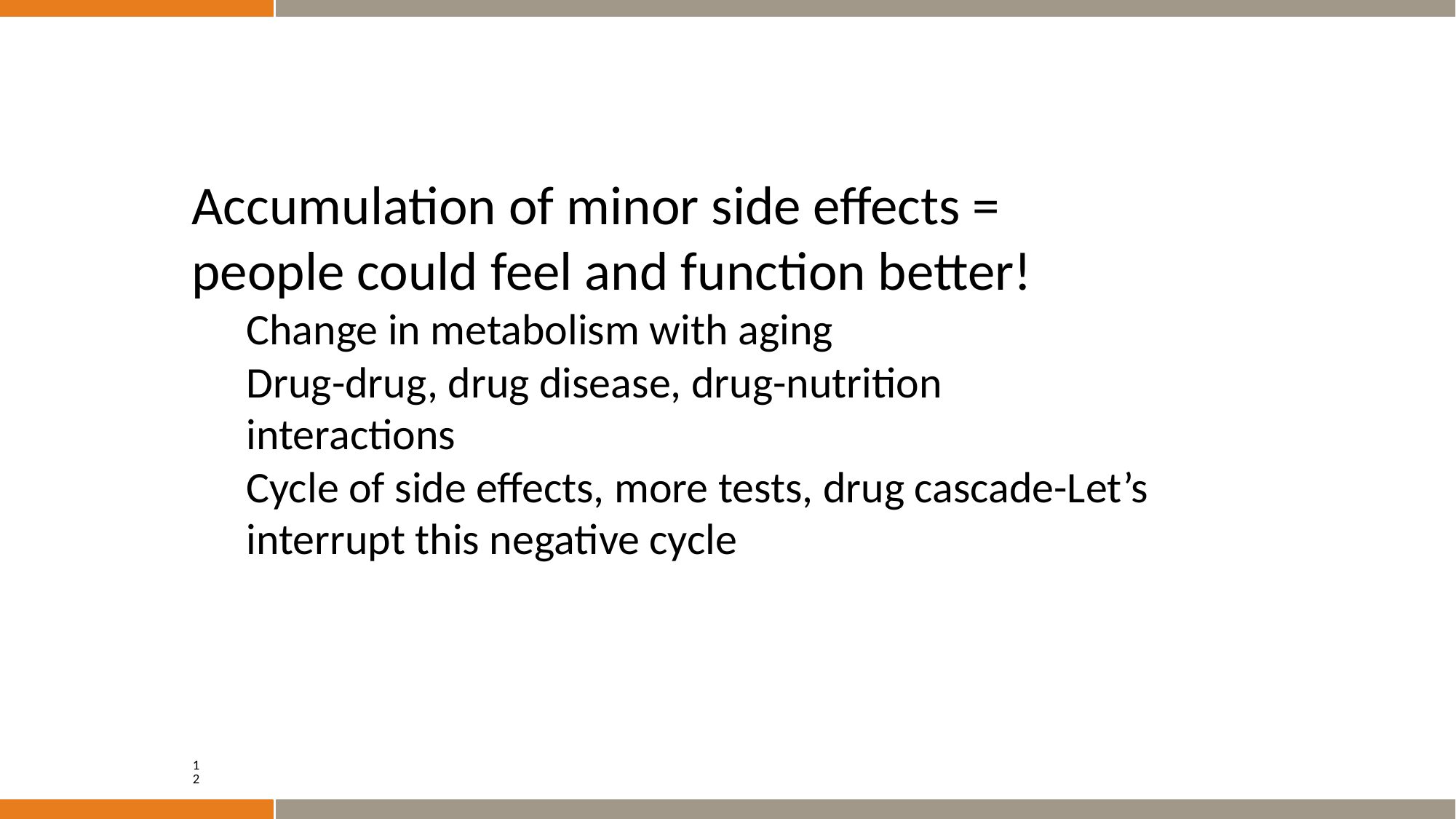

Accumulation of minor side effects = people could feel and function better!
Change in metabolism with aging
Drug-drug, drug disease, drug-nutrition interactions
Cycle of side effects, more tests, drug cascade-Let’s interrupt this negative cycle
12